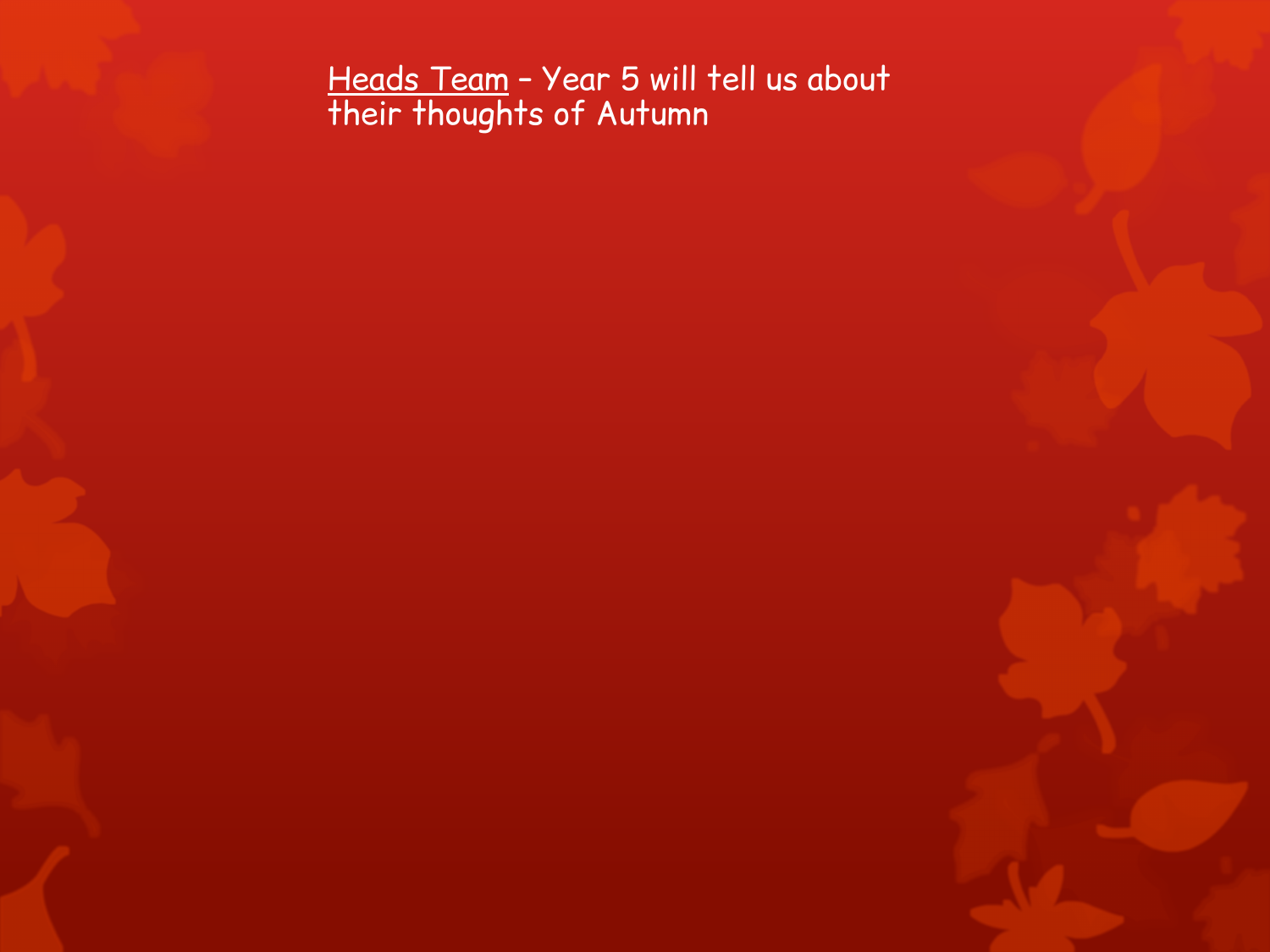

Heads Team – Year 5 will tell us about their thoughts of Autumn